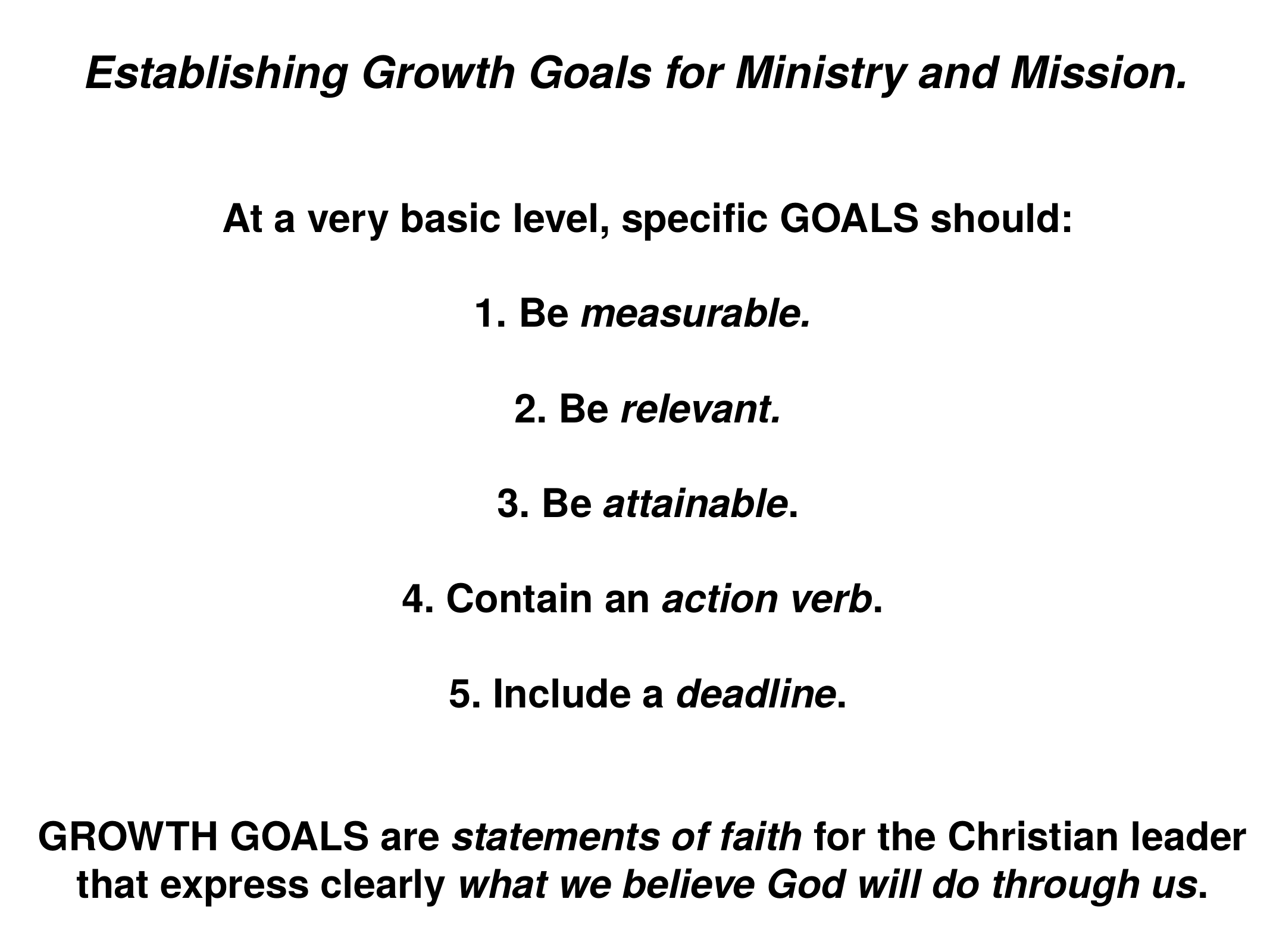

Establishing Growth Goals for Ministry and Mission.

 At a very basic level, specific GOALS should:

Be measurable.

 2. Be relevant.

 3. Be attainable.

4. Contain an action verb.

 5. Include a deadline.

GROWTH GOALS are statements of faith for the Christian leader that express clearly what we believe God will do through us.